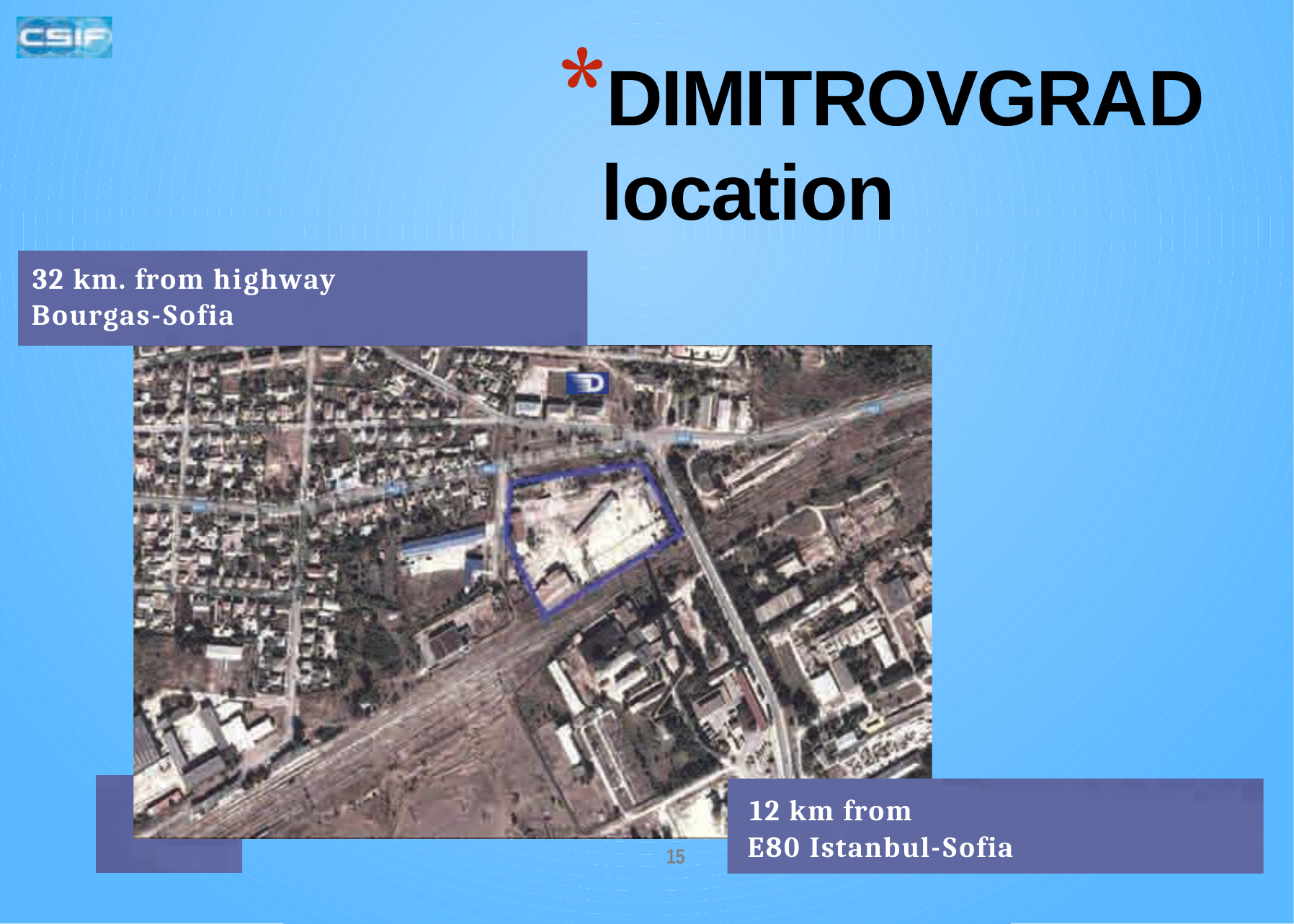

DIMITROVGRAD location

32 km. from highway Bourgas-Sofia

12 km from
E80 Istanbul-Sofia
15